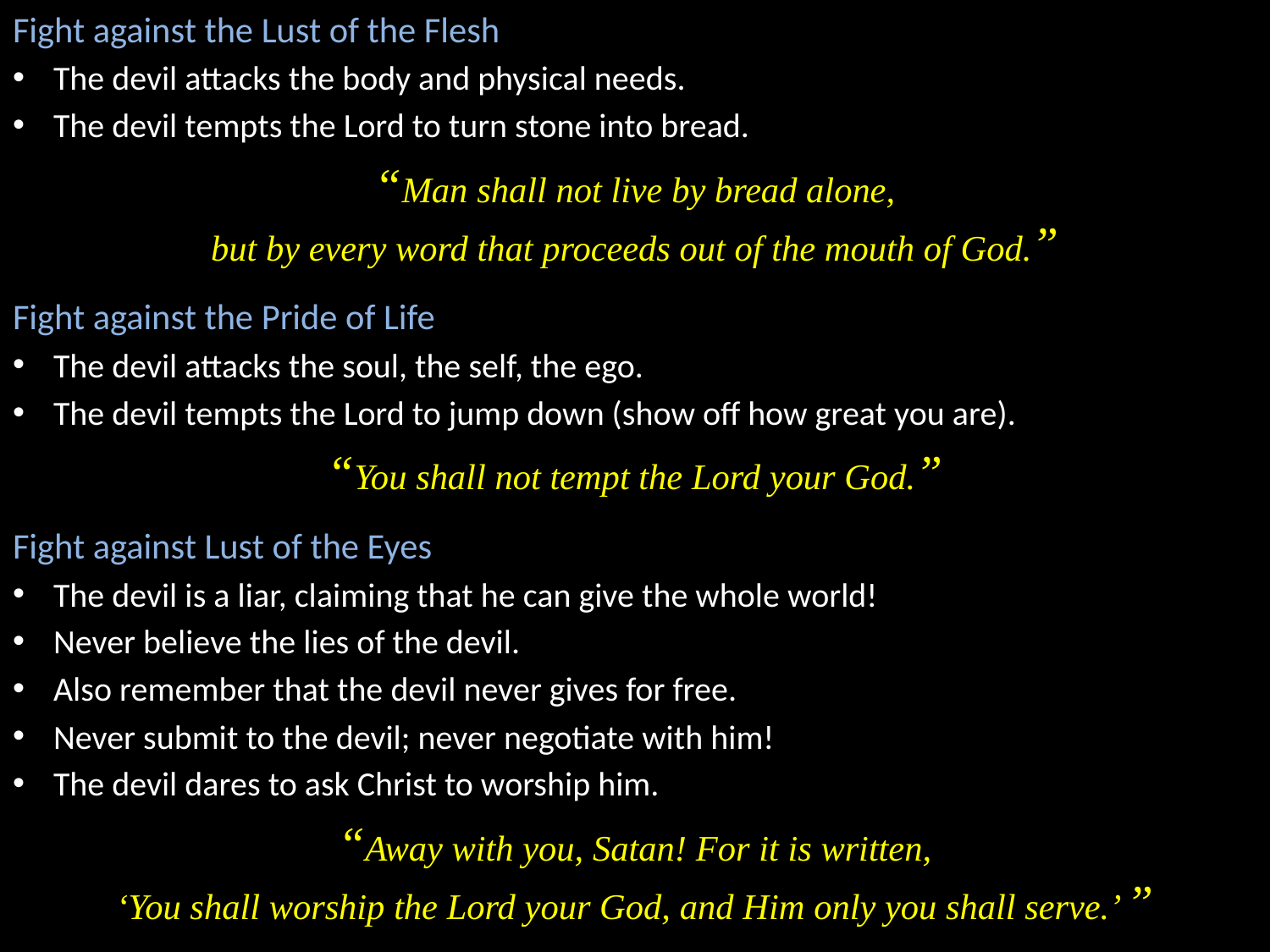

Fight against the Lust of the Flesh
The devil attacks the body and physical needs.
The devil tempts the Lord to turn stone into bread.
“Man shall not live by bread alone,
but by every word that proceeds out of the mouth of God.”

Fight against the Pride of Life
The devil attacks the soul, the self, the ego.
The devil tempts the Lord to jump down (show off how great you are).
“You shall not tempt the Lord your God.”

Fight against Lust of the Eyes
The devil is a liar, claiming that he can give the whole world!
Never believe the lies of the devil.
Also remember that the devil never gives for free.
Never submit to the devil; never negotiate with him!
The devil dares to ask Christ to worship him.
“Away with you, Satan! For it is written,
‘You shall worship the Lord your God, and Him only you shall serve.’ ”